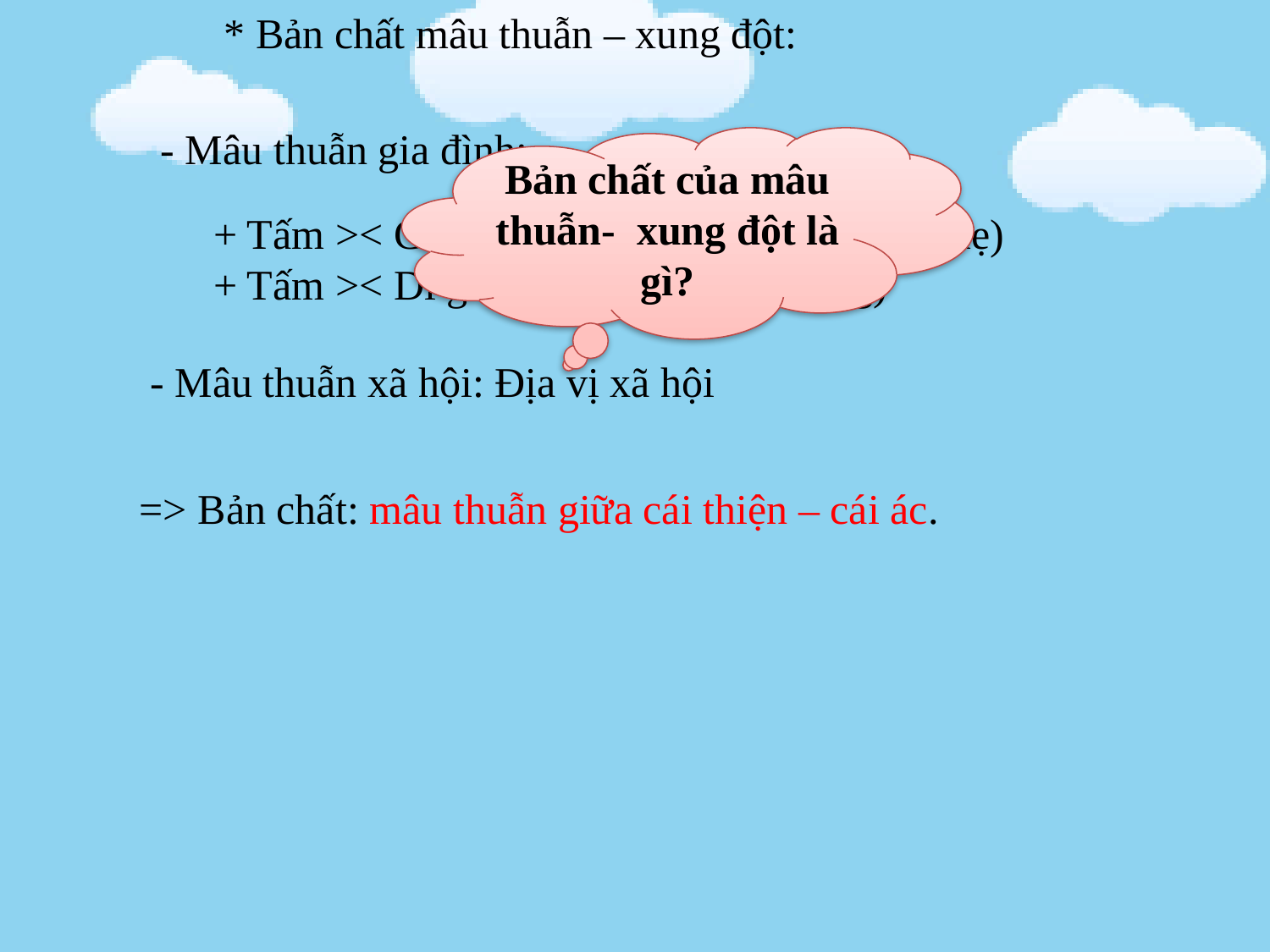

* Bản chất mâu thuẫn – xung đột:

- Mâu thuẫn gia đình:

Bản chất của mâu thuẫn-  xung đột là gì?
+ Tấm >< Cám (hai chị em cùng cha khác mẹ)
+ Tấm >< Dì ghẻ (dì ghẻ và con chồng)

- Mâu thuẫn xã hội: Địa vị xã hội

=> Bản chất: mâu thuẫn giữa cái thiện – cái ác.